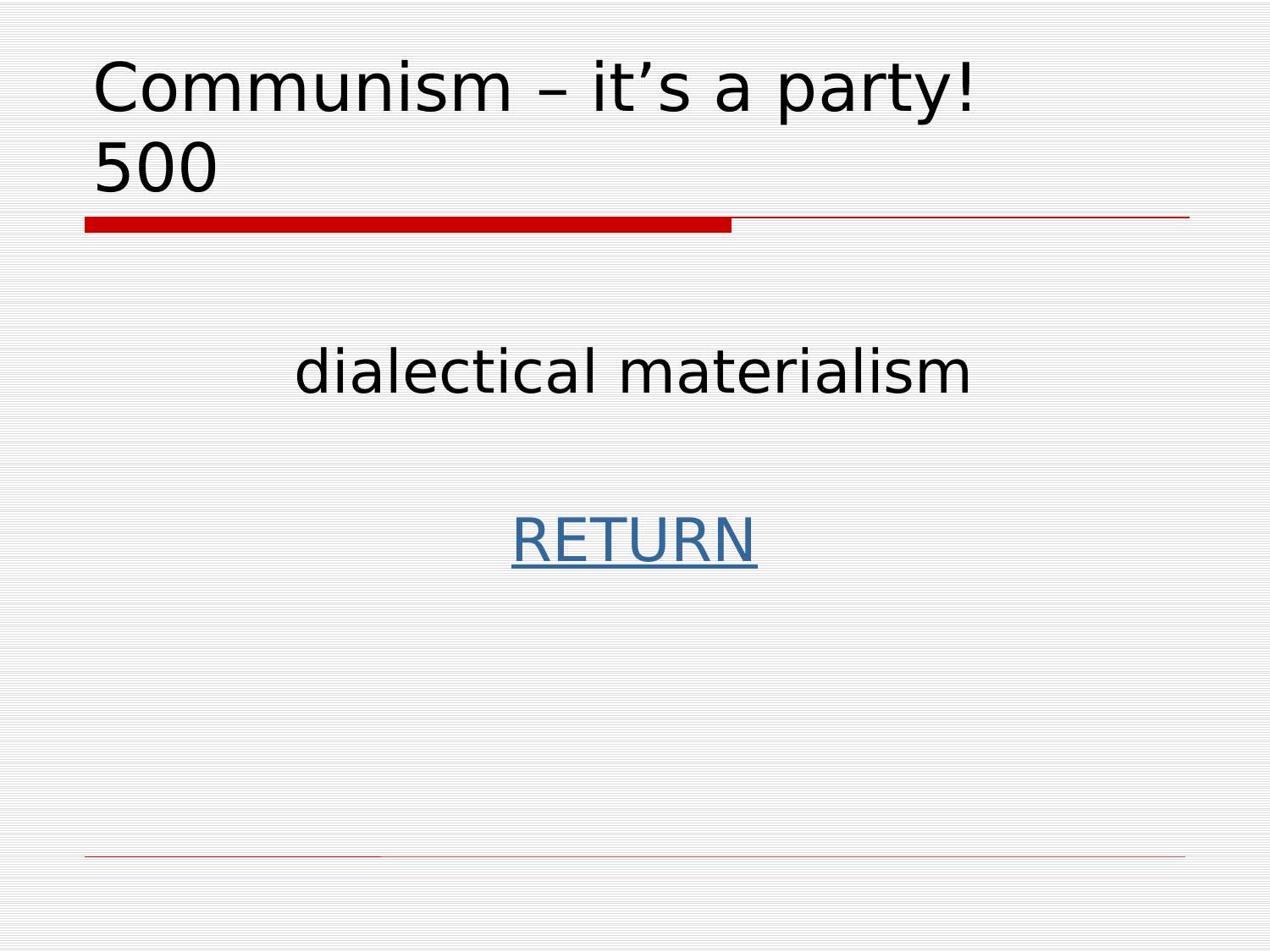

# Communism – it’s a party! 500

dialectical materialism

RETURN